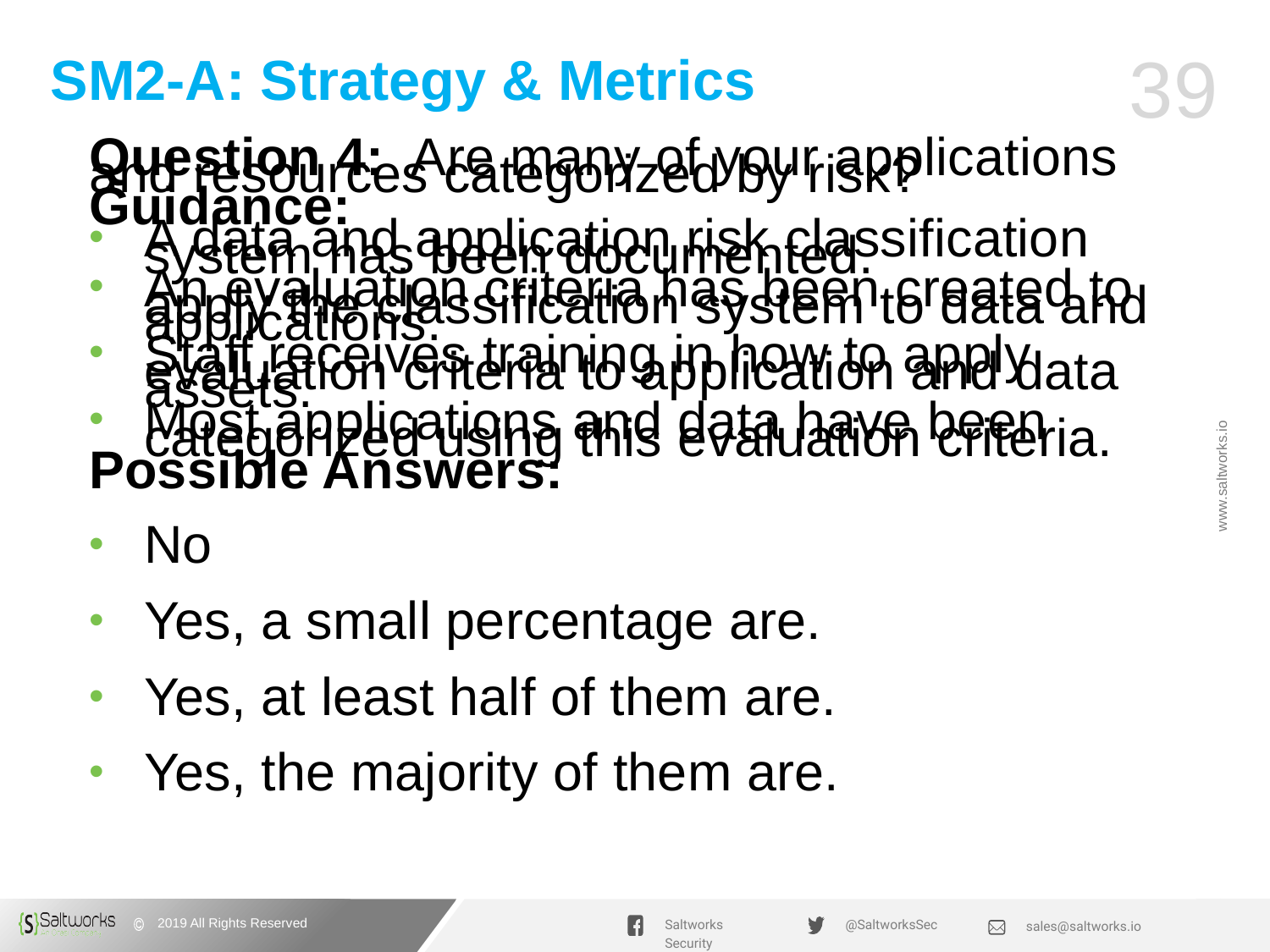

# SM2-A: Strategy & Metrics
Question 4:  Are many of your applications and resources categorized by risk?
Guidance:
A data and application risk classification system has been documented.
An evaluation criteria has been created to apply the classification system to data and applications.
Staff receives training in how to apply evaluation criteria to application and data assets.
Most applications and data have been categorized using this evaluation criteria.
Possible Answers:
No
Yes, a small percentage are.
Yes, at least half of them are.
Yes, the majority of them are.